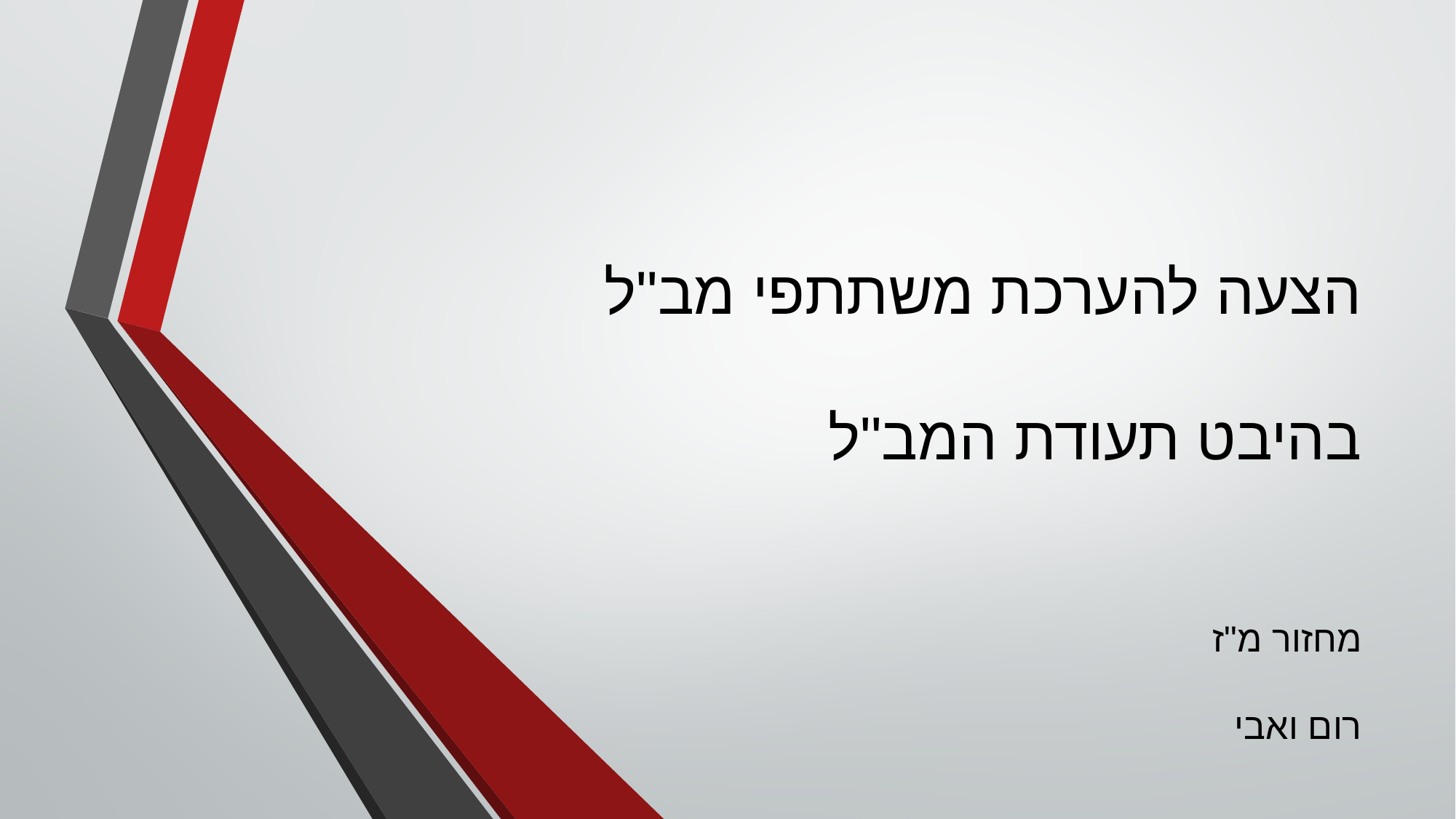

# הצעה להערכת משתתפי מב"ל בהיבט תעודת המב"ל
מחזור מ"ז
רום ואבי